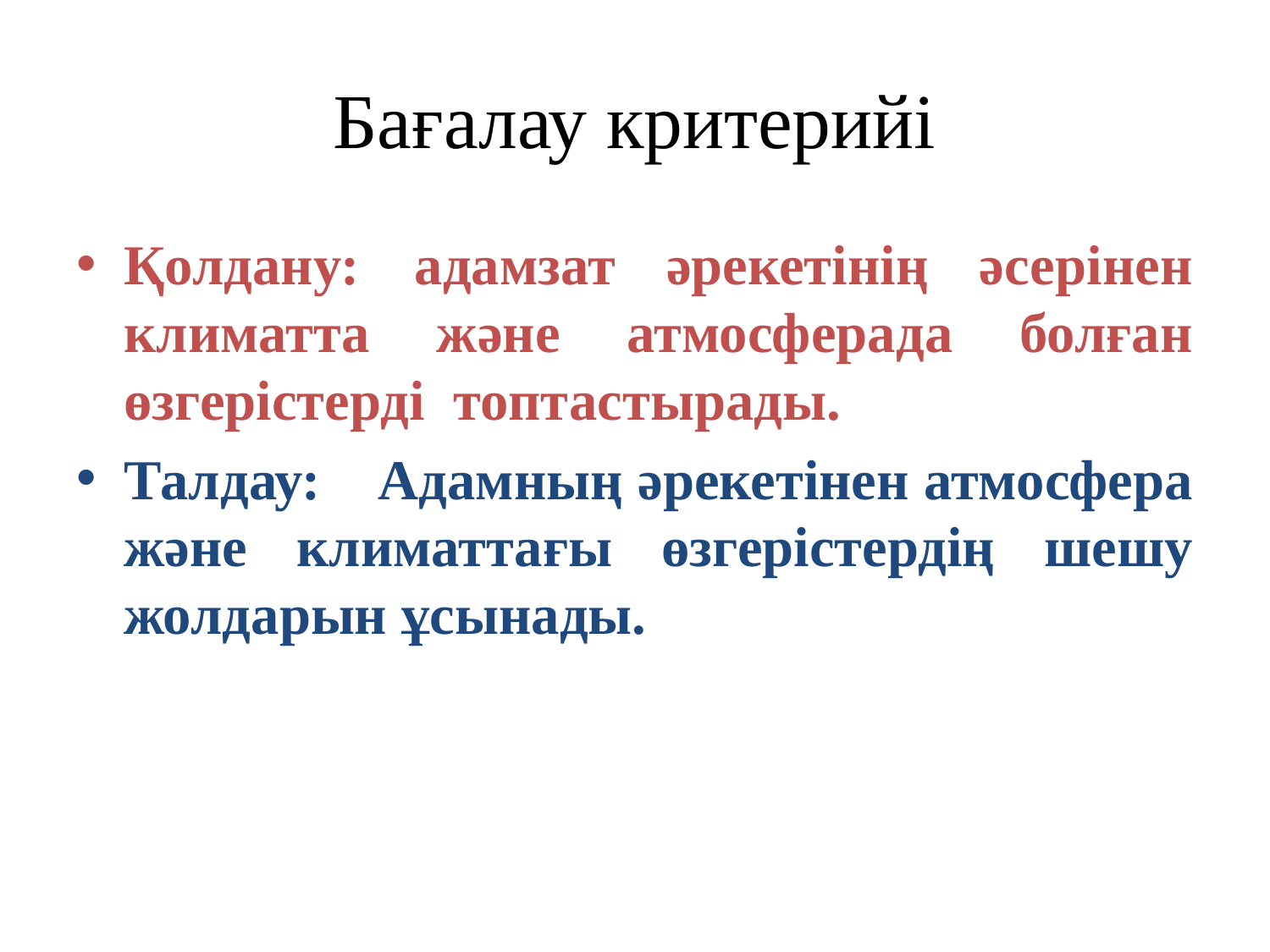

# Бағалау критерийі
Қолдану: 	адамзат әрекетінің әсерінен климатта және атмосферада болған өзгерістерді  топтастырады.
Талдау:	Адамның әрекетінен атмосфера және климаттағы өзгерістердің шешу жолдарын ұсынады.